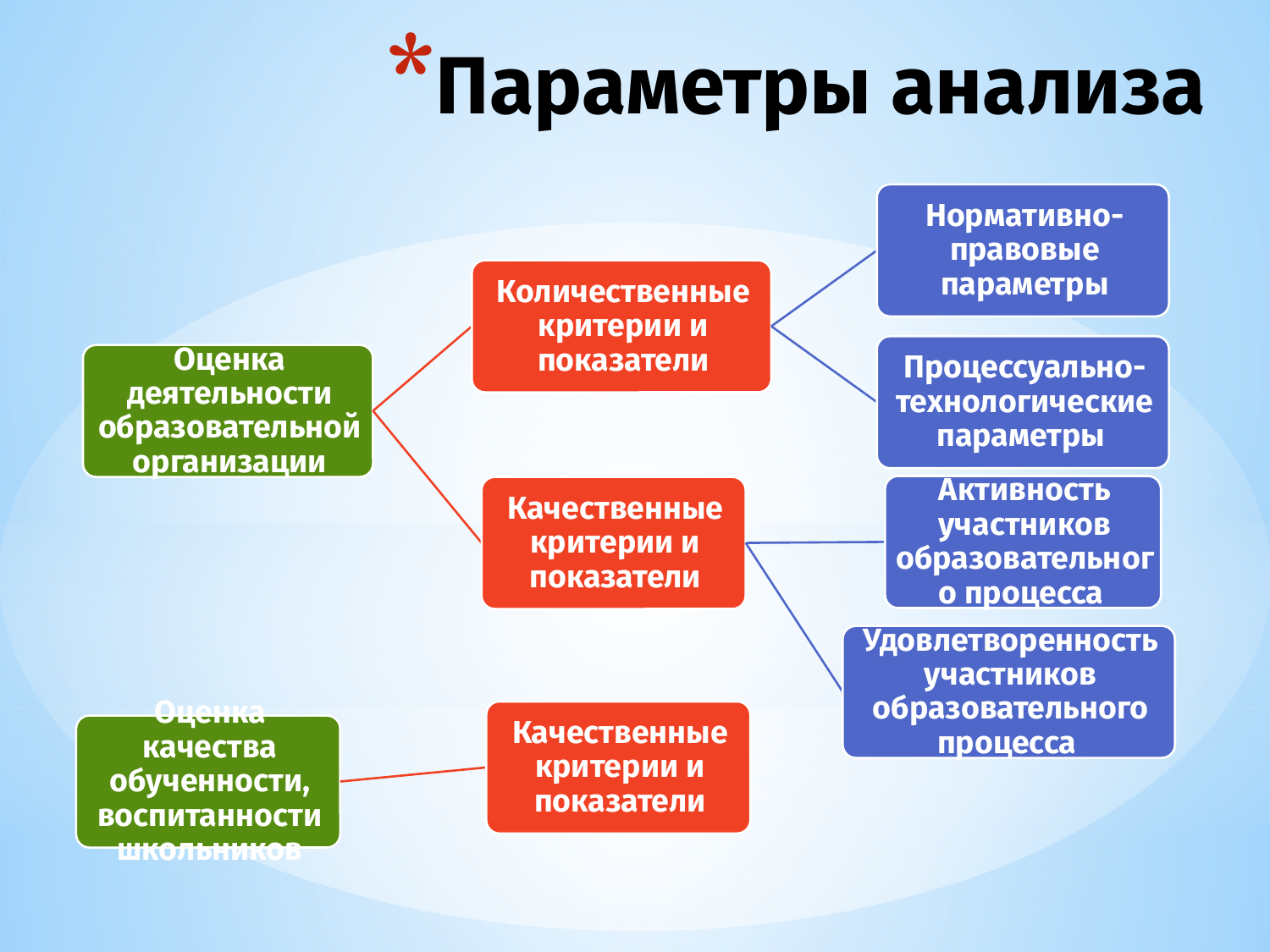

# Параметры анализа
Оценка деятельности образовательной организации

Количественные критерии и показатели

Нормативно-правовые параметры

Процессуально-технологические параметры

Качественные критерии и показатели

Активность участников образовательного процесса

Удовлетворенность участников образовательного процесса
Оценка качества обученности, воспитанности школьников

Качественные критерии и показатели